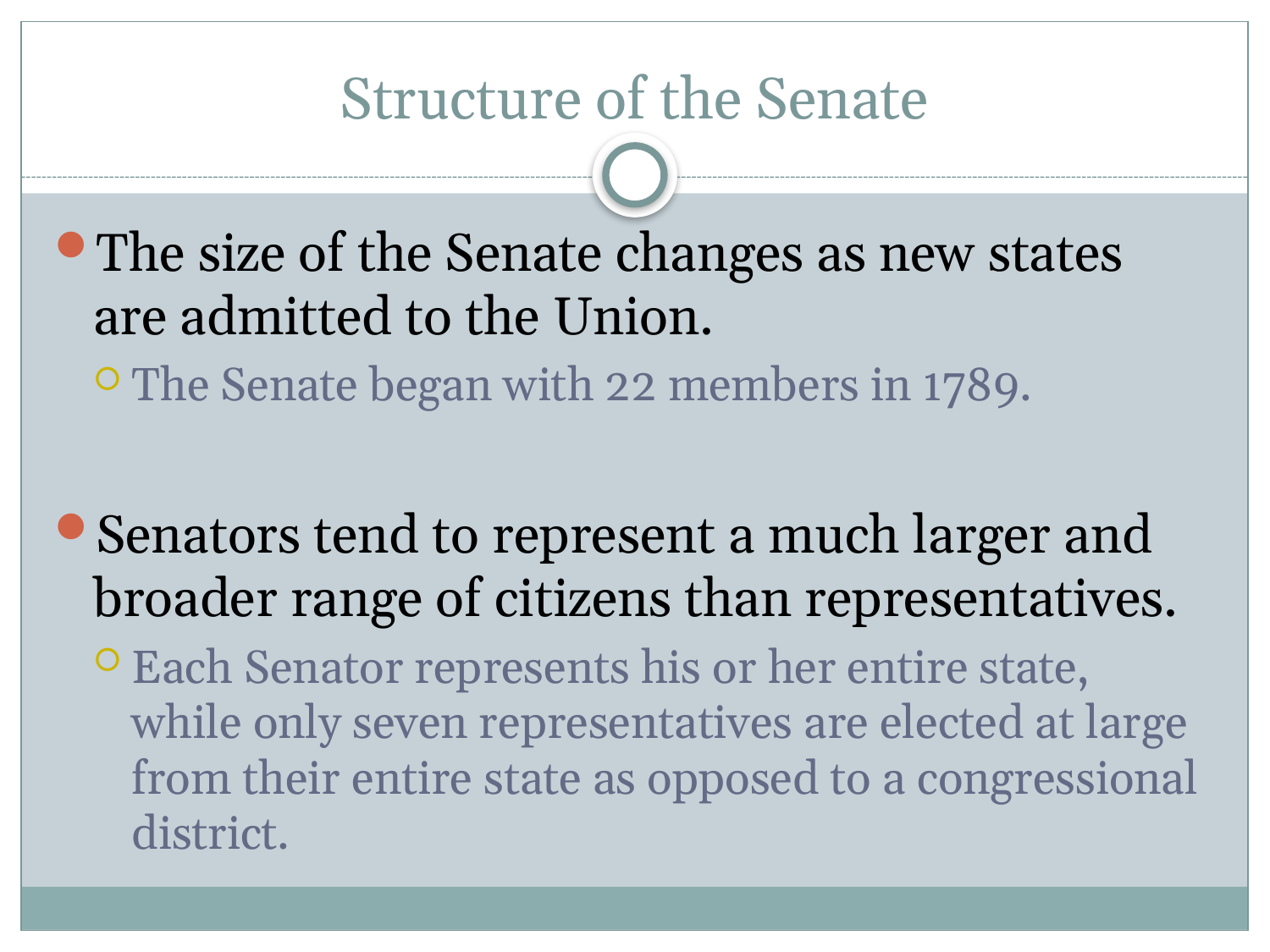

# Structure of the Senate
The size of the Senate changes as new states are admitted to the Union.
The Senate began with 22 members in 1789.

Senators tend to represent a much larger and broader range of citizens than representatives.
Each Senator represents his or her entire state, while only seven representatives are elected at large from their entire state as opposed to a congressional district.